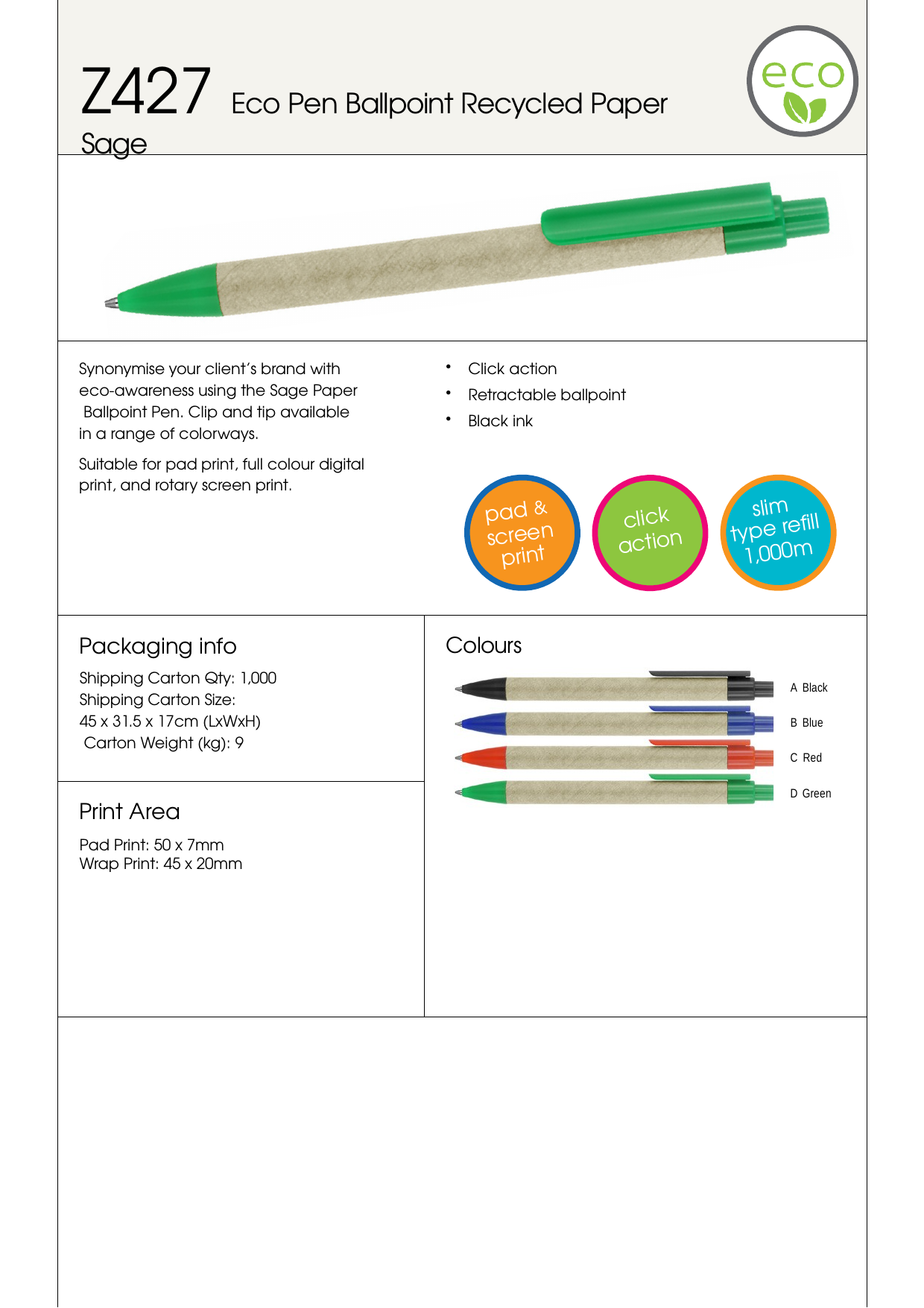

# Z427 Eco Pen Ballpoint Recycled Paper Sage

Click action
Retractable ballpoint
Black ink
Synonymise your client’s brand with  eco-awareness using the Sage Paper  Ballpoint Pen. Clip and tip available  in a range of colorways.
Suitable for pad print, full colour digital  print, and rotary screen print.

slim
pad &
click
type refill
screen
action
1,000m
print
Packaging info
Shipping Carton Qty: 1,000  Shipping Carton Size:
45 x 31.5 x 17cm (LxWxH)  Carton Weight (kg): 9
Colours

A Black
B Blue
C Red

D Green
Print Area
Pad Print: 50 x 7mm  Wrap Print: 45 x 20mm